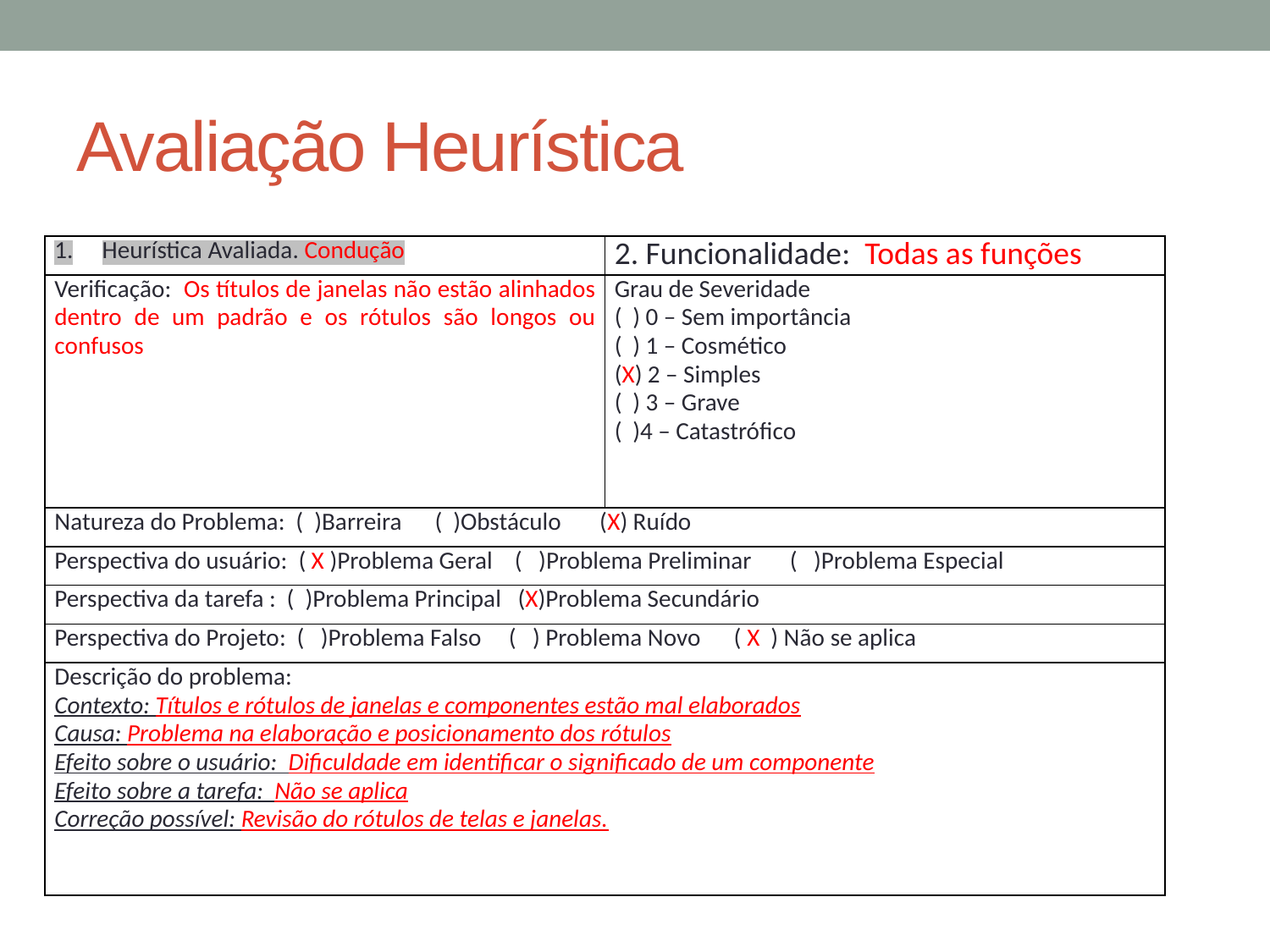

# Avaliação Heurística
| Heurística Avaliada. Condução | 2. Funcionalidade: Todas as funções |
| --- | --- |
| Verificação: Os títulos de janelas não estão alinhados dentro de um padrão e os rótulos são longos ou confusos | Grau de Severidade ( ) 0 – Sem importância ( ) 1 – Cosmético (X) 2 – Simples ( ) 3 – Grave ( )4 – Catastrófico |
| Natureza do Problema: ( )Barreira ( )Obstáculo (X) Ruído |  |
| Perspectiva do usuário: ( X )Problema Geral ( )Problema Preliminar ( )Problema Especial |  |
| Perspectiva da tarefa : ( )Problema Principal (X)Problema Secundário |  |
| Perspectiva do Projeto: ( )Problema Falso ( ) Problema Novo ( X ) Não se aplica |  |
| Descrição do problema: Contexto: Títulos e rótulos de janelas e componentes estão mal elaborados Causa: Problema na elaboração e posicionamento dos rótulos Efeito sobre o usuário: Dificuldade em identificar o significado de um componente Efeito sobre a tarefa: Não se aplica Correção possível: Revisão do rótulos de telas e janelas. |  |